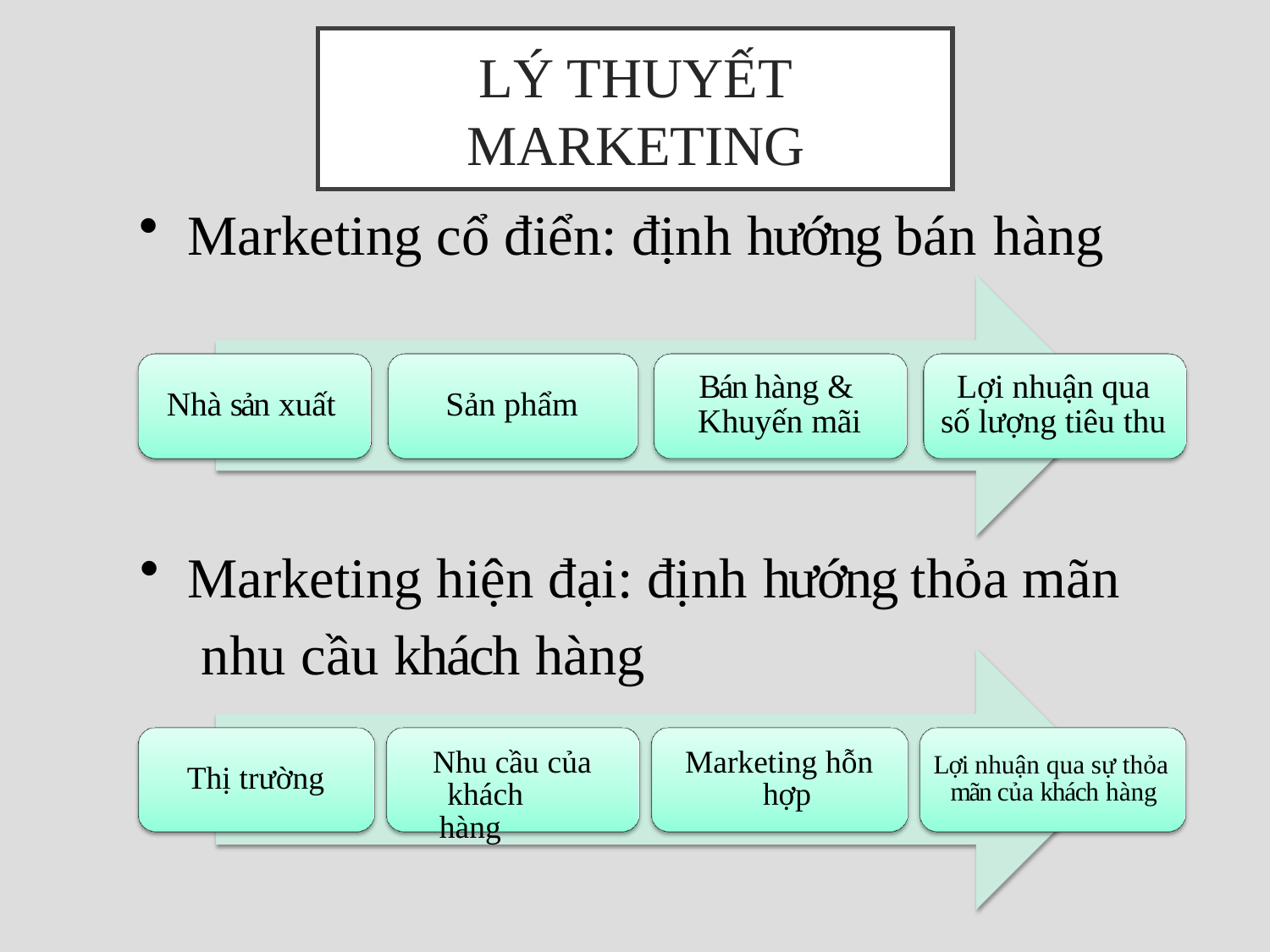

# Lý thuyết Marketing
Marketing cổ điển: định hướng bán hàng

Bán hàng &  Khuyến mãi
Lợi nhuận qua  số lượng tiêu thu
Nhà sản xuất
Sản phẩm
Marketing hiện đại: định hướng thỏa mãn  nhu cầu khách hàng

Nhu cầu của  khách hàng
Marketing hỗn  hợp
Lợi nhuận qua sự thỏa  mãn của khách hàng
Thị trường